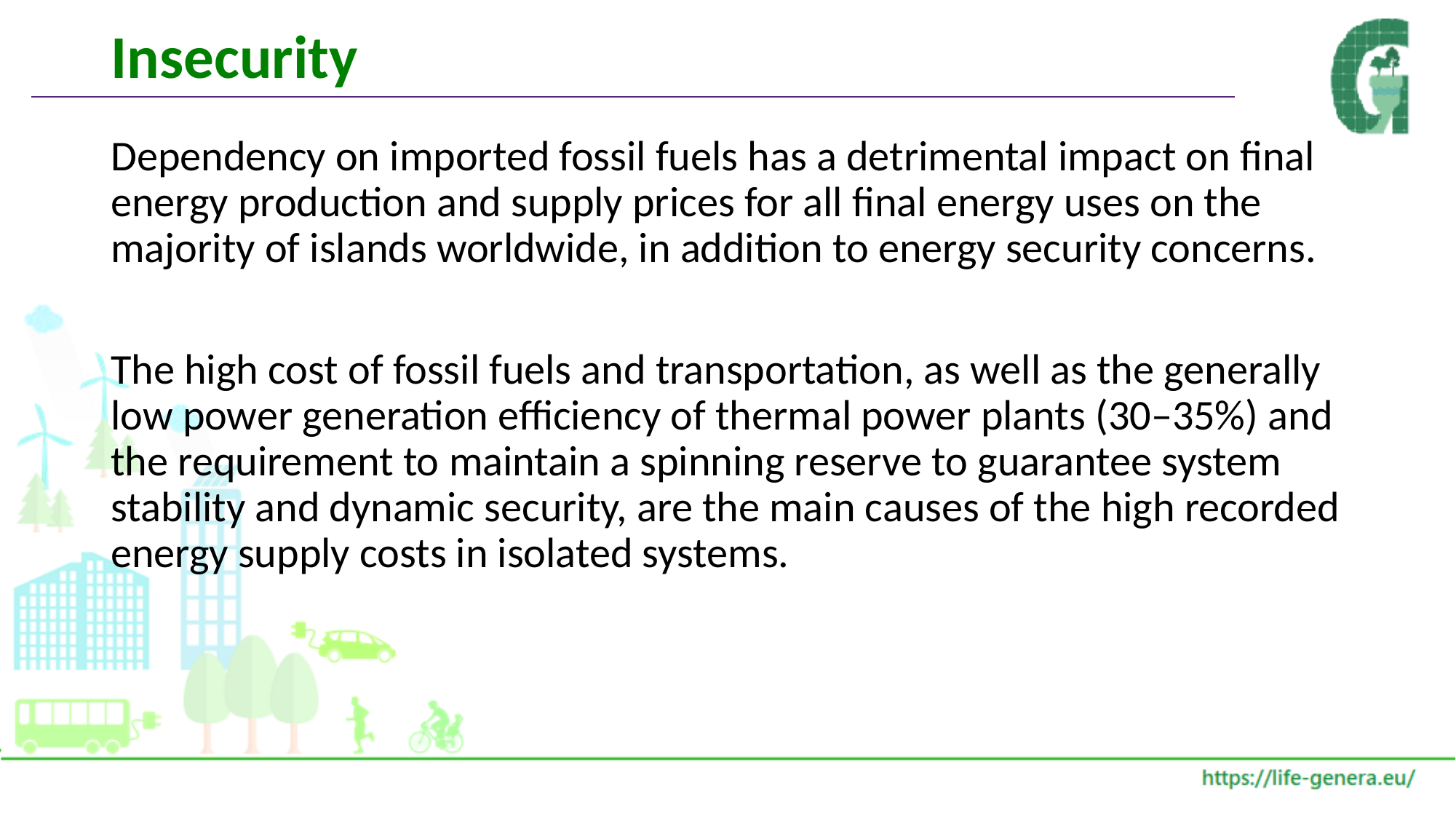

# Insecurity
Dependency on imported fossil fuels has a detrimental impact on final energy production and supply prices for all final energy uses on the majority of islands worldwide, in addition to energy security concerns.

The high cost of fossil fuels and transportation, as well as the generally low power generation efficiency of thermal power plants (30–35%) and the requirement to maintain a spinning reserve to guarantee system stability and dynamic security, are the main causes of the high recorded energy supply costs in isolated systems.